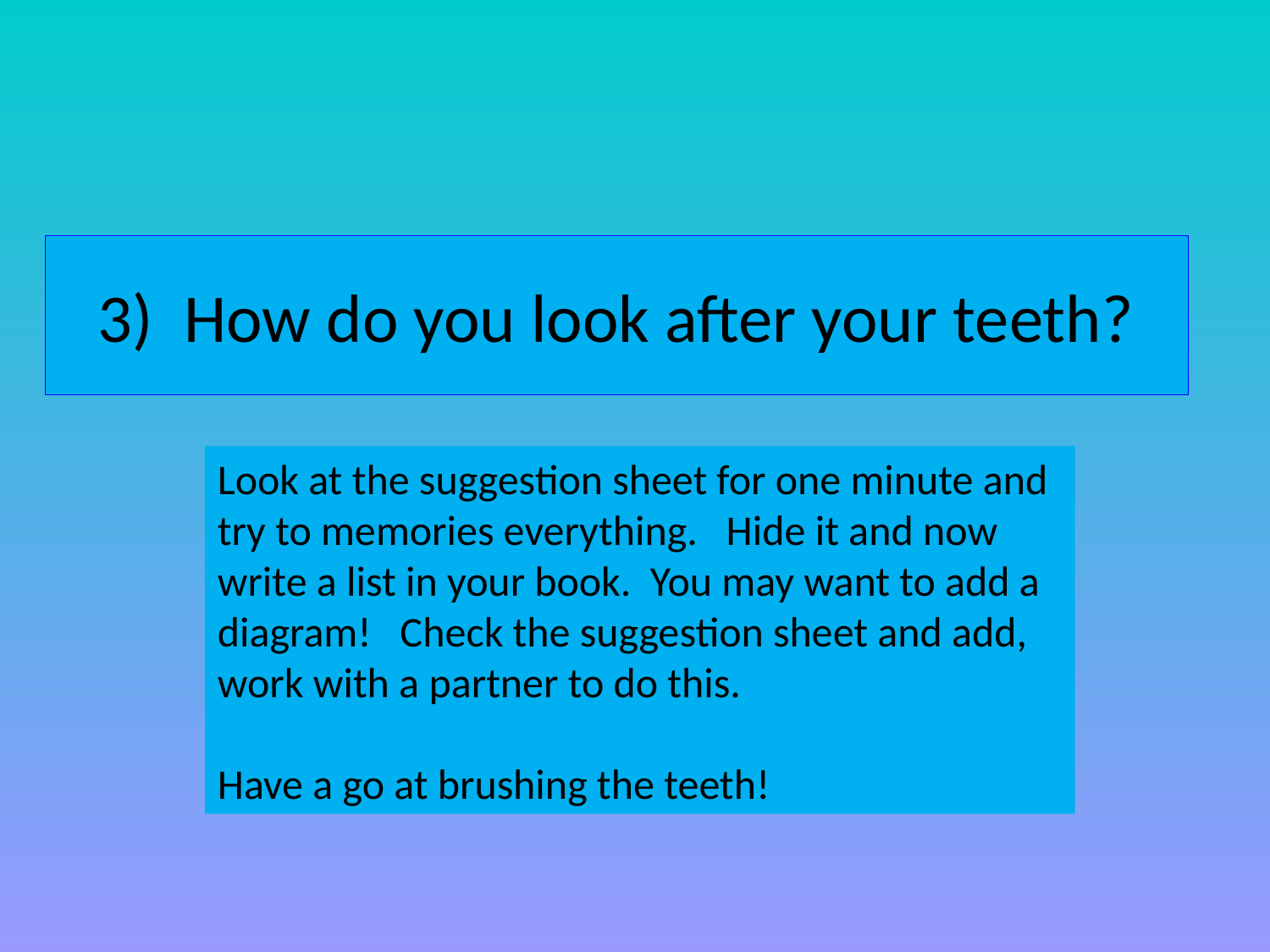

# 3)  How do you look after your teeth?
Look at the suggestion sheet for one minute and try to memories everything.   Hide it and now write a list in your book.  You may want to add a diagram!   Check the suggestion sheet and add, work with a partner to do this.

Have a go at brushing the teeth!